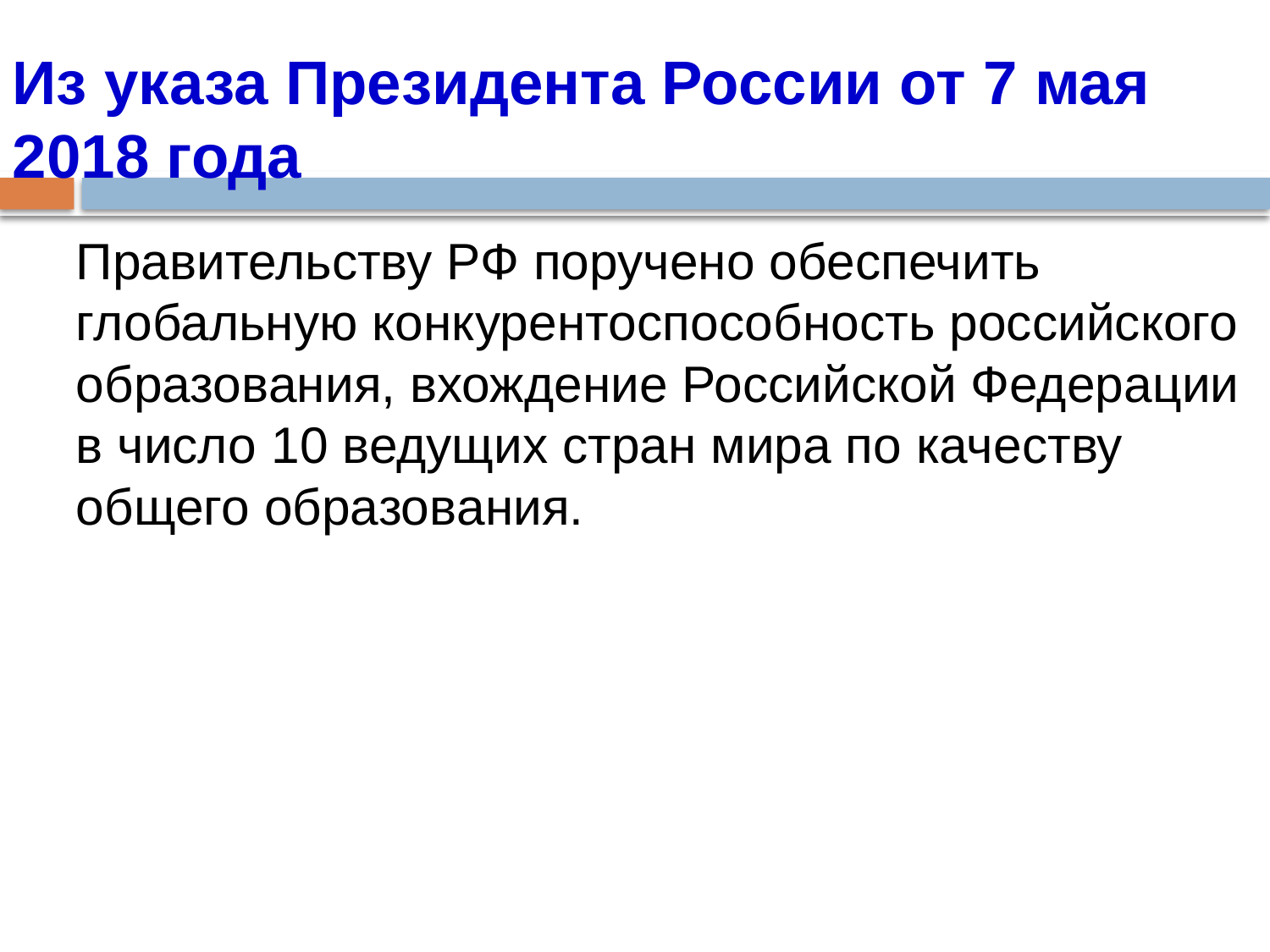

# Из указа Президента России от 7 мая 2018 года
Правительству РФ поручено обеспечить глобальную конкурентоспособность российского образования, вхождение Российской Федерации в число 10 ведущих стран мира по качеству общего образования.